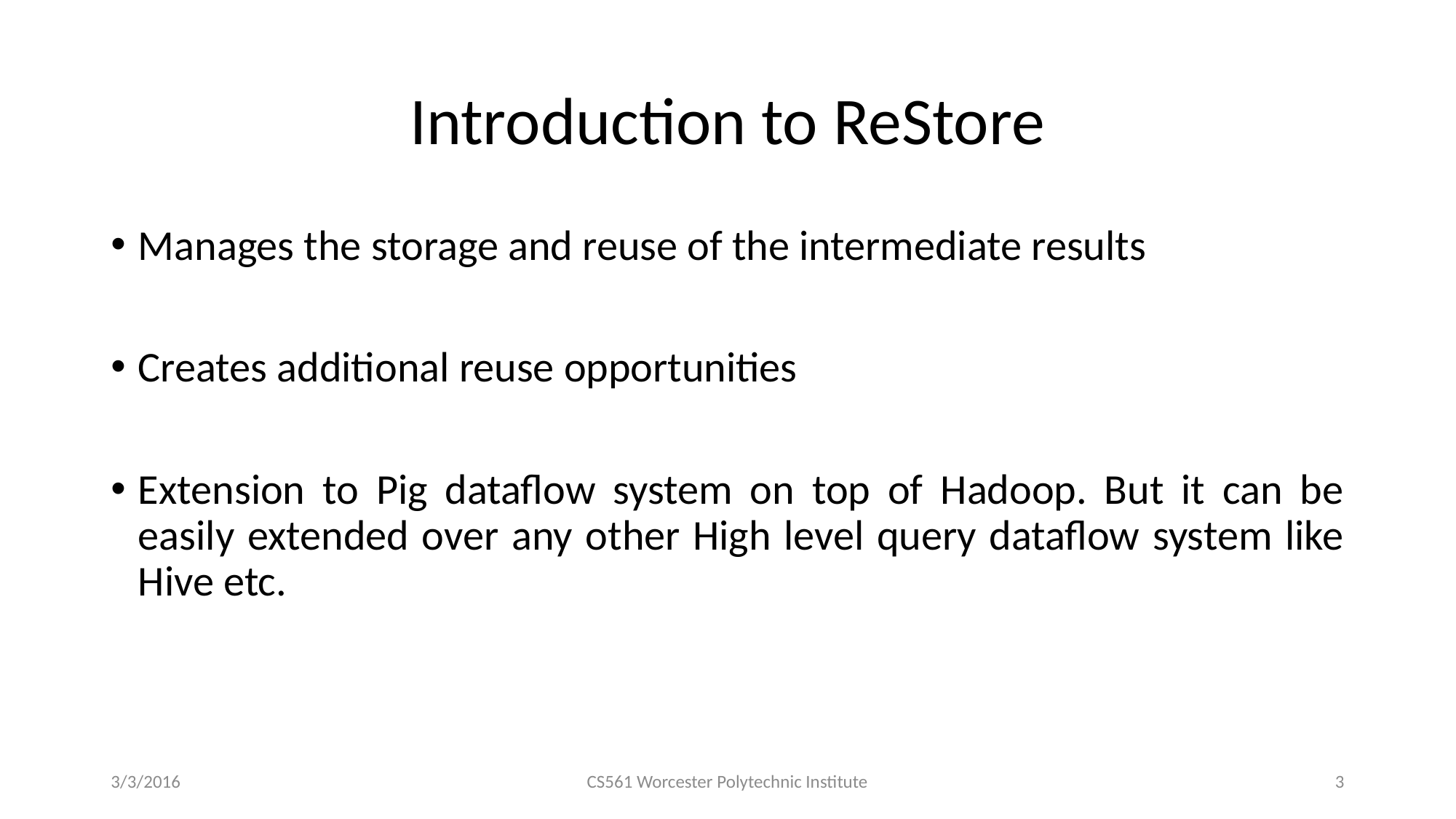

# Introduction to ReStore
Manages the storage and reuse of the intermediate results

Creates additional reuse opportunities

Extension to Pig dataflow system on top of Hadoop. But it can be easily extended over any other High level query dataflow system like Hive etc.
3/3/2016
CS561 Worcester Polytechnic Institute
3